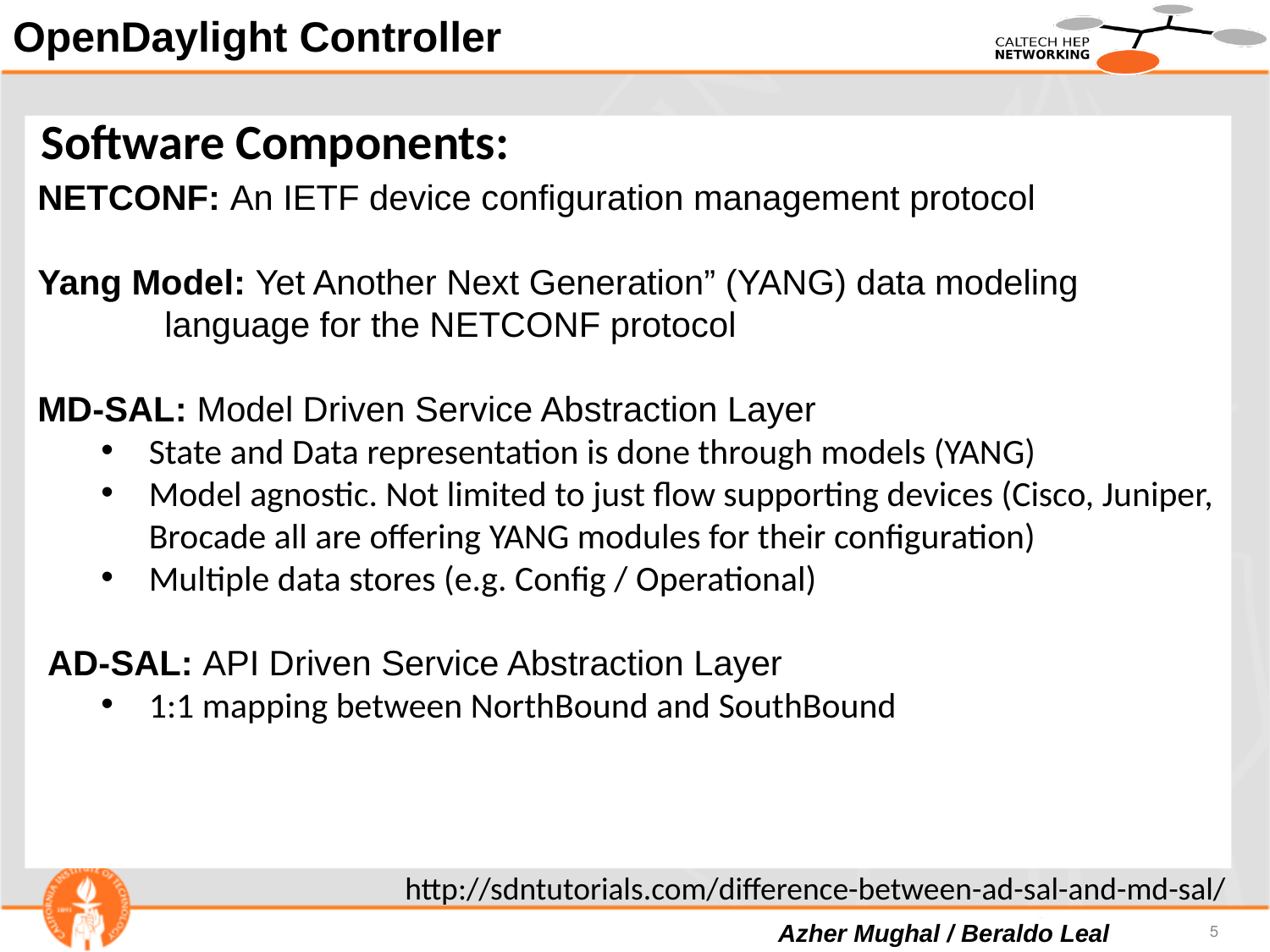

# OpenDaylight Controller
Software Components:
NETCONF: An IETF device configuration management protocol

Yang Model: Yet Another Next Generation” (YANG) data modeling 		language for the NETCONF protocol

MD-SAL: Model Driven Service Abstraction Layer
State and Data representation is done through models (YANG)
Model agnostic. Not limited to just flow supporting devices (Cisco, Juniper, Brocade all are offering YANG modules for their configuration)
Multiple data stores (e.g. Config / Operational)

 AD-SAL: API Driven Service Abstraction Layer
1:1 mapping between NorthBound and SouthBound

http://sdntutorials.com/difference-between-ad-sal-and-md-sal/
5